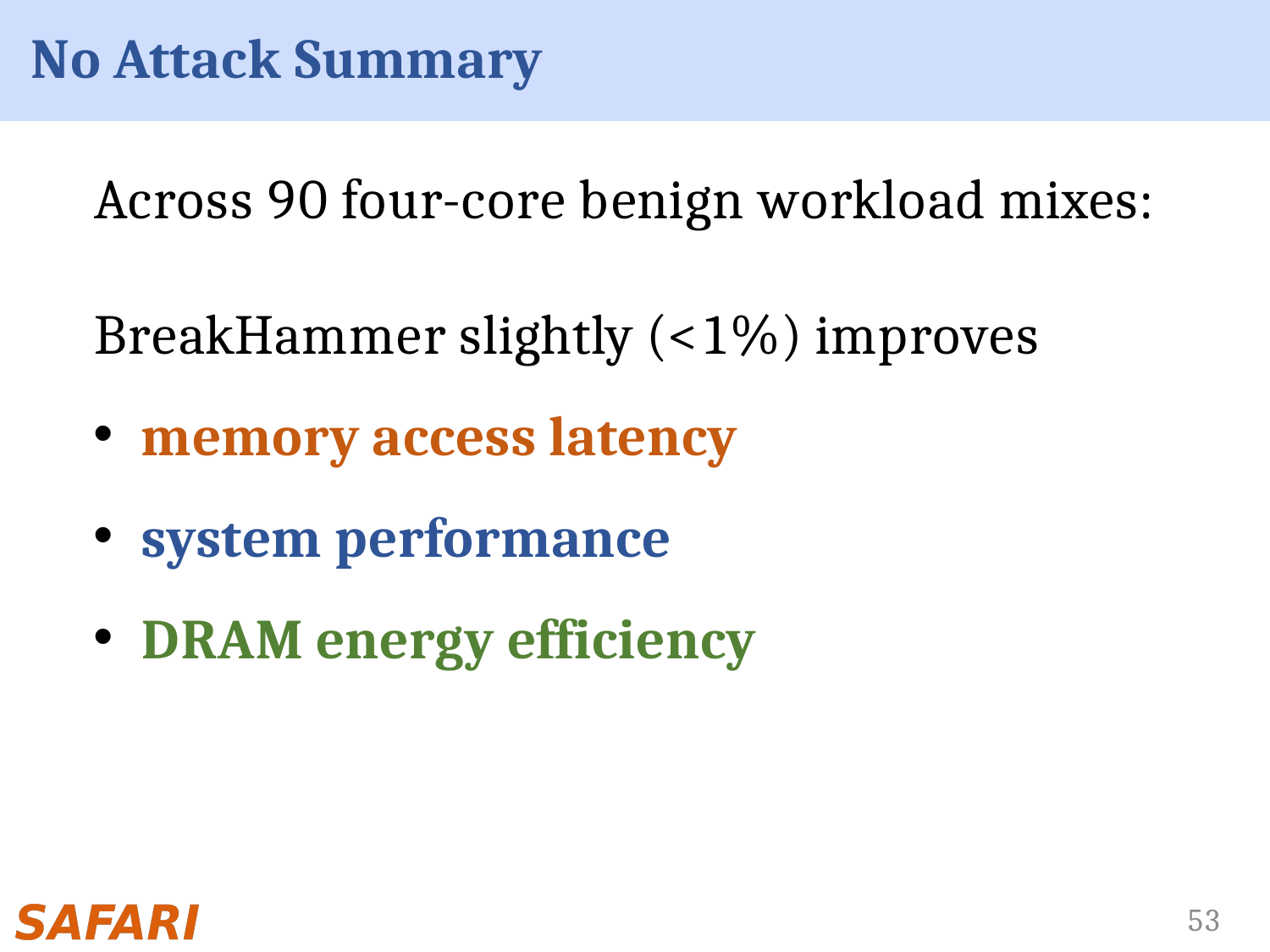

# No Attack Summary
Across 90 four-core benign workload mixes:

BreakHammer slightly (<1%) improves
memory access latency
system performance
DRAM energy efficiency

53